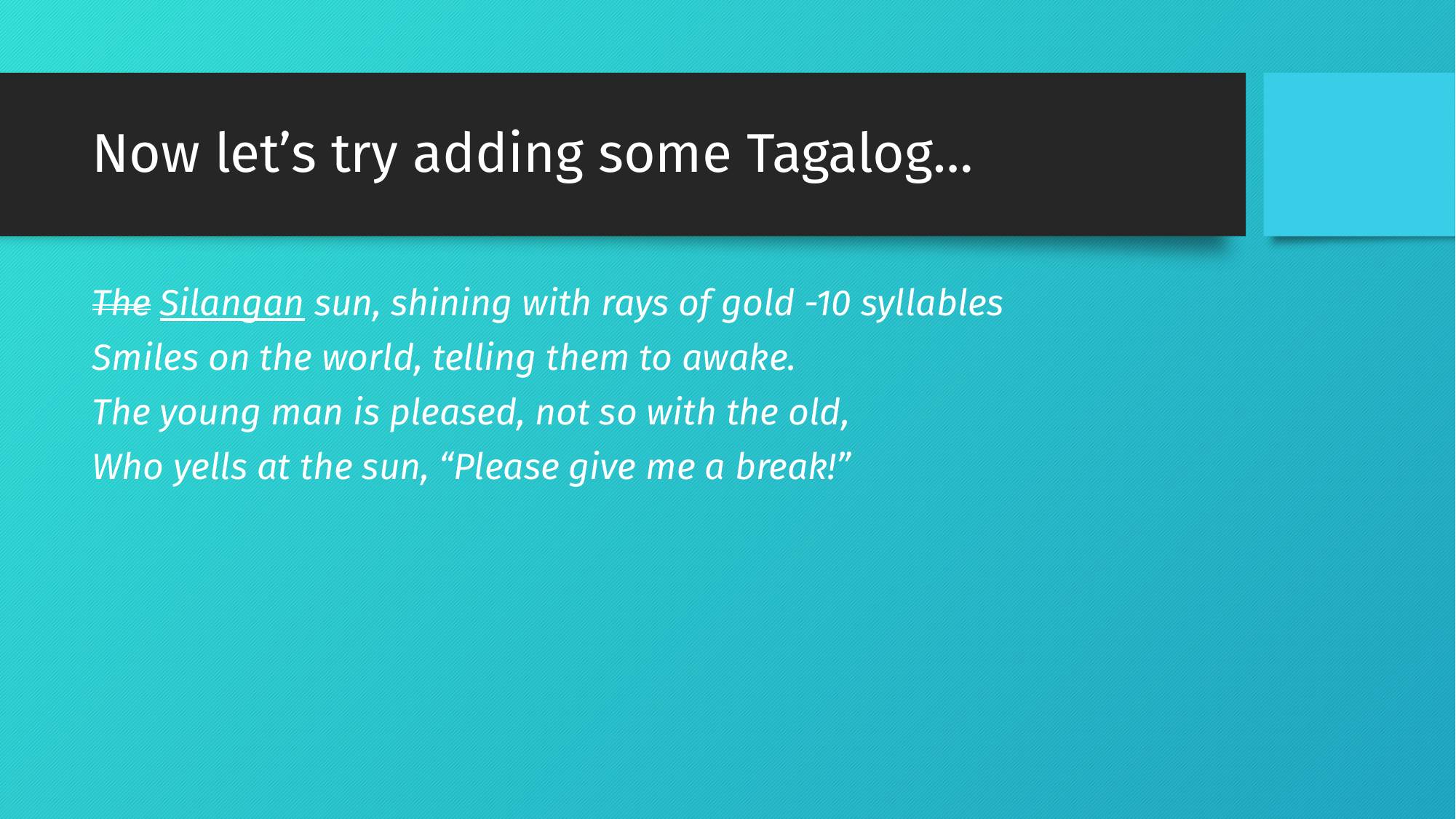

# Now let’s try adding some Tagalog…
The Silangan sun, shining with rays of gold -10 syllables
Smiles on the world, telling them to awake.
The young man is pleased, not so with the old,
Who yells at the sun, “Please give me a break!”